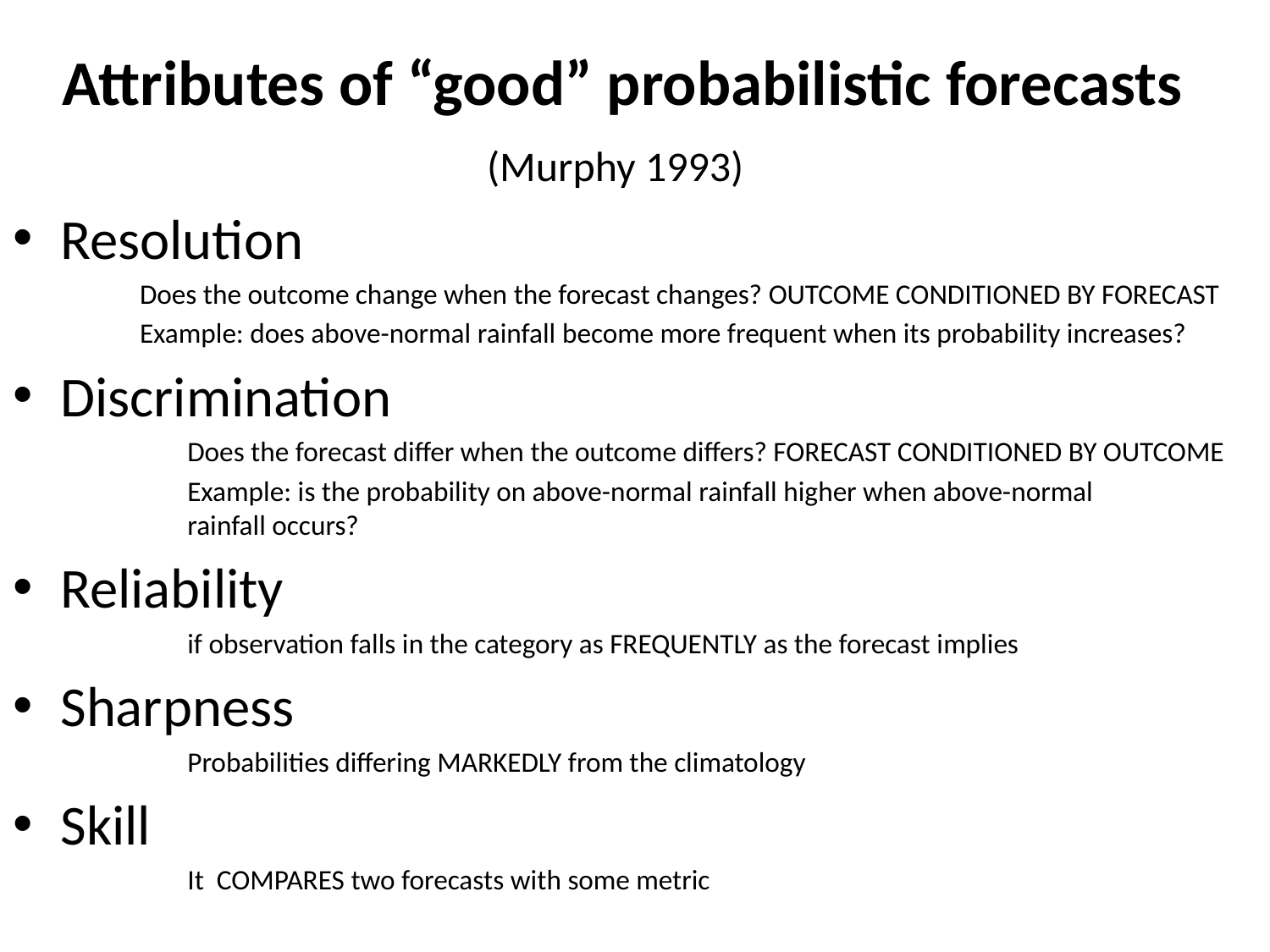

# Attributes of “good” probabilistic forecasts (Murphy 1993)
Resolution
Does the outcome change when the forecast changes? OUTCOME CONDITIONED BY FORECAST
Example: does above-normal rainfall become more frequent when its probability increases?
Discrimination
		Does the forecast differ when the outcome differs? FORECAST CONDITIONED BY OUTCOME
		Example: is the probability on above-normal rainfall higher when above-normal 		rainfall occurs?
Reliability
		if observation falls in the category as FREQUENTLY as the forecast implies
Sharpness
		Probabilities differing MARKEDLY from the climatology
Skill
		It  COMPARES two forecasts with some metric